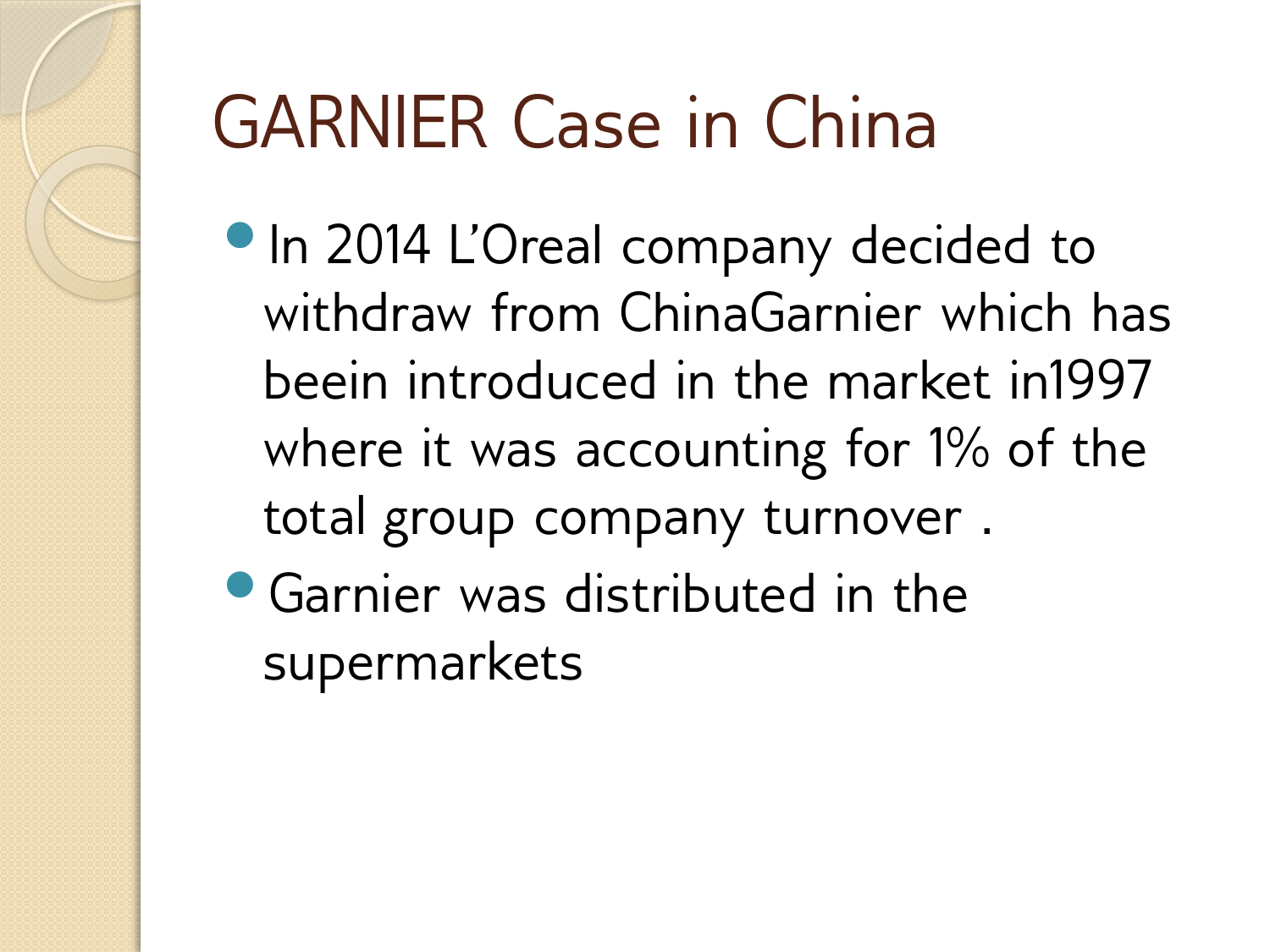

# GARNIER Case in China
In 2014 L’Oreal company decided to withdraw from ChinaGarnier which has beein introduced in the market in1997 where it was accounting for 1% of the total group company turnover .
Garnier was distributed in the supermarkets